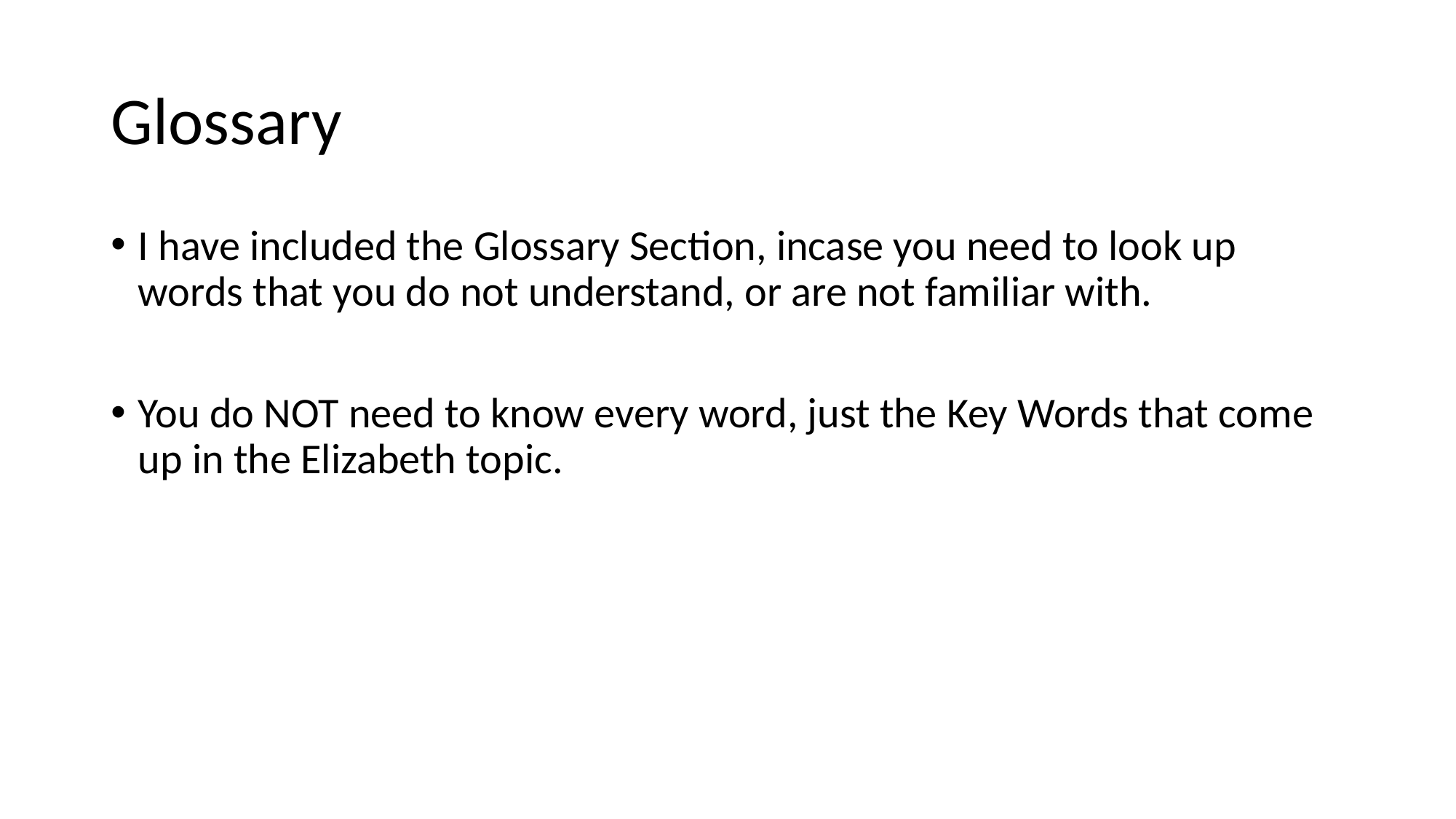

# Glossary
I have included the Glossary Section, incase you need to look up words that you do not understand, or are not familiar with.

You do NOT need to know every word, just the Key Words that come up in the Elizabeth topic.